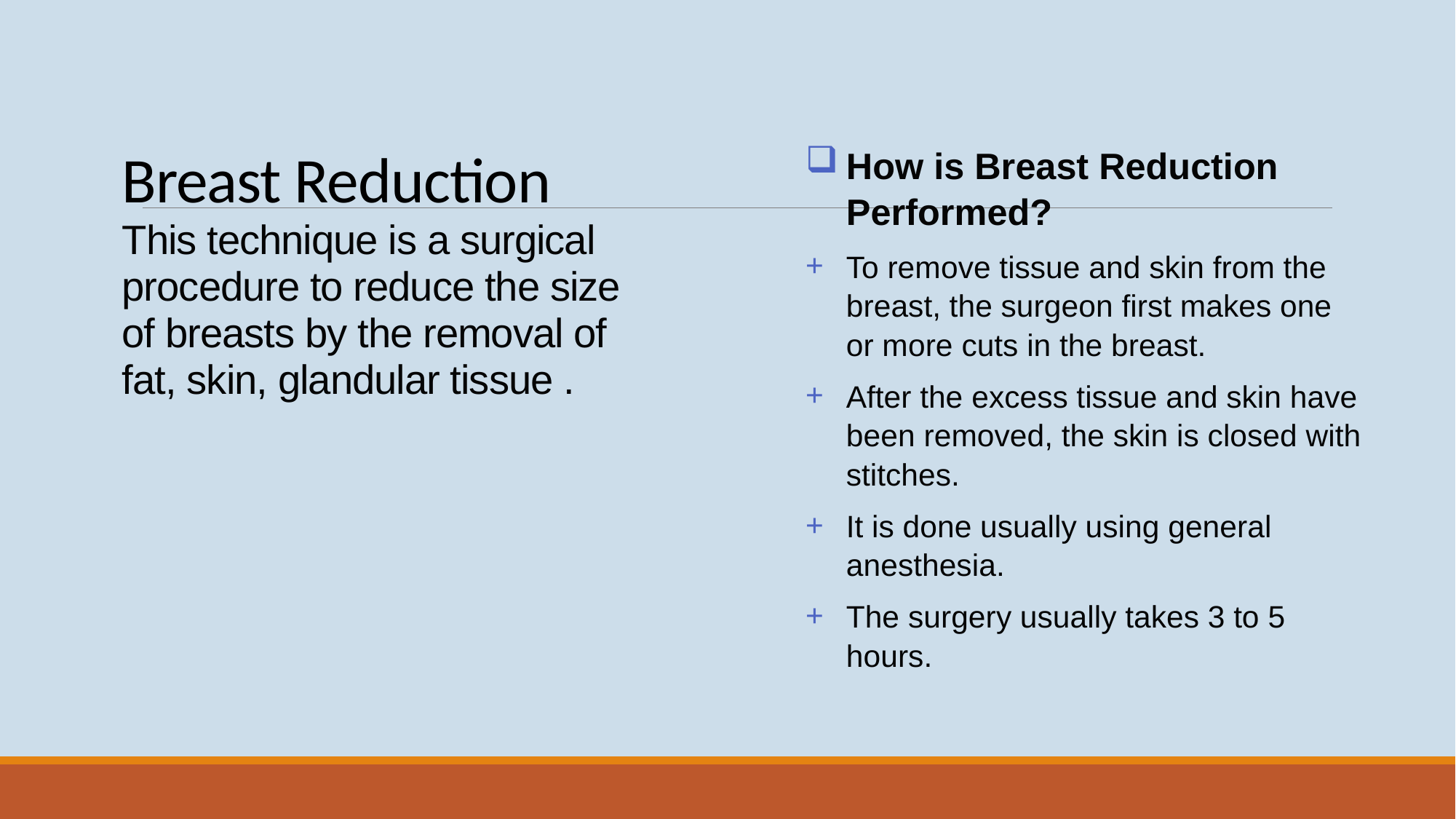

How is Breast Reduction Performed?
To remove tissue and skin from the breast, the surgeon first makes one or more cuts in the breast.
After the excess tissue and skin have been removed, the skin is closed with stitches.
It is done usually using general anesthesia.
The surgery usually takes 3 to 5 hours.

# Breast Reduction This technique is a surgical procedure to reduce the size of breasts by the removal of fat, skin, glandular tissue .